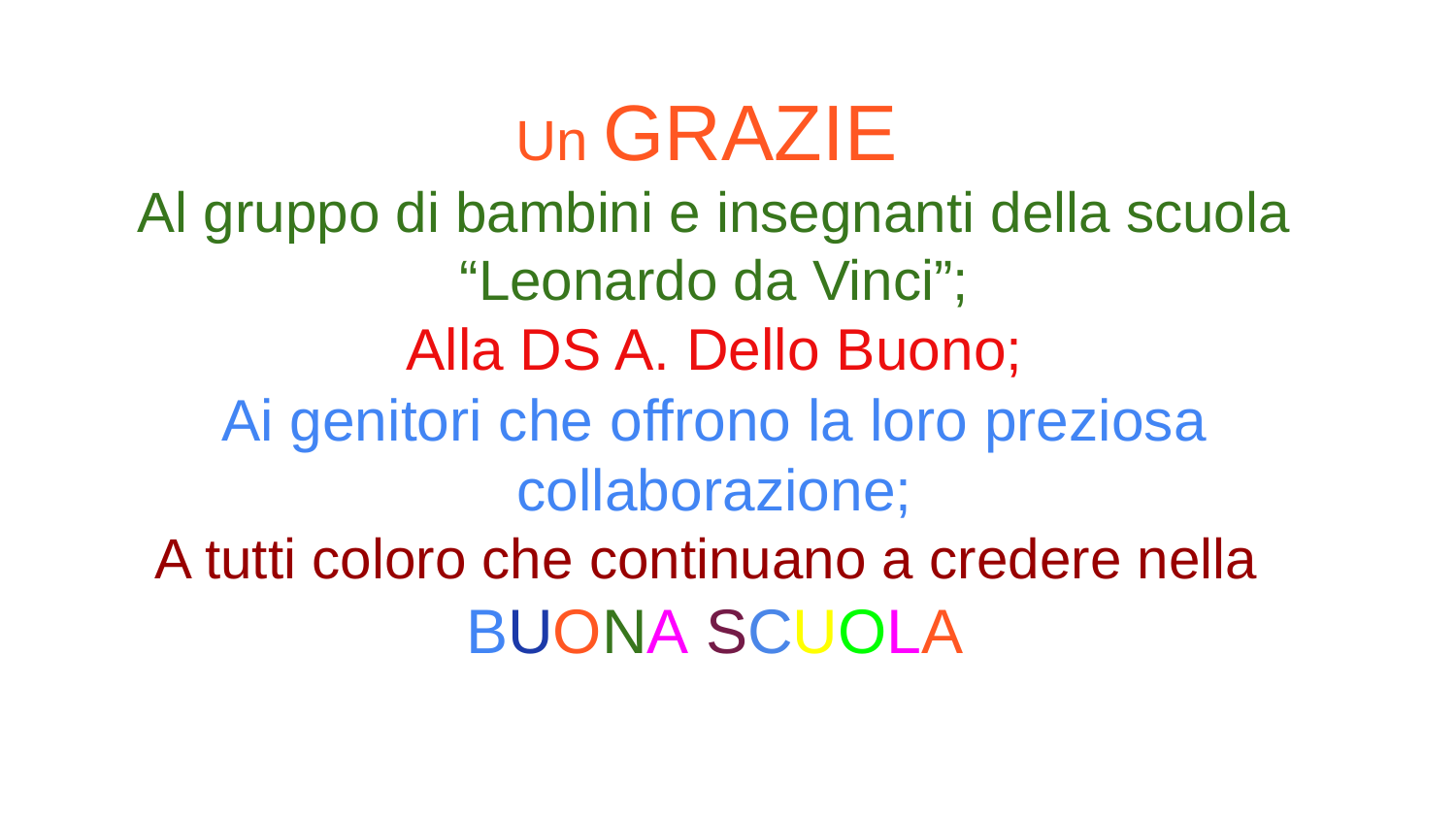

# Un GRAZIE
Al gruppo di bambini e insegnanti della scuola “Leonardo da Vinci”;
Alla DS A. Dello Buono;
Ai genitori che offrono la loro preziosa collaborazione;
A tutti coloro che continuano a credere nella
BUONA SCUOLA